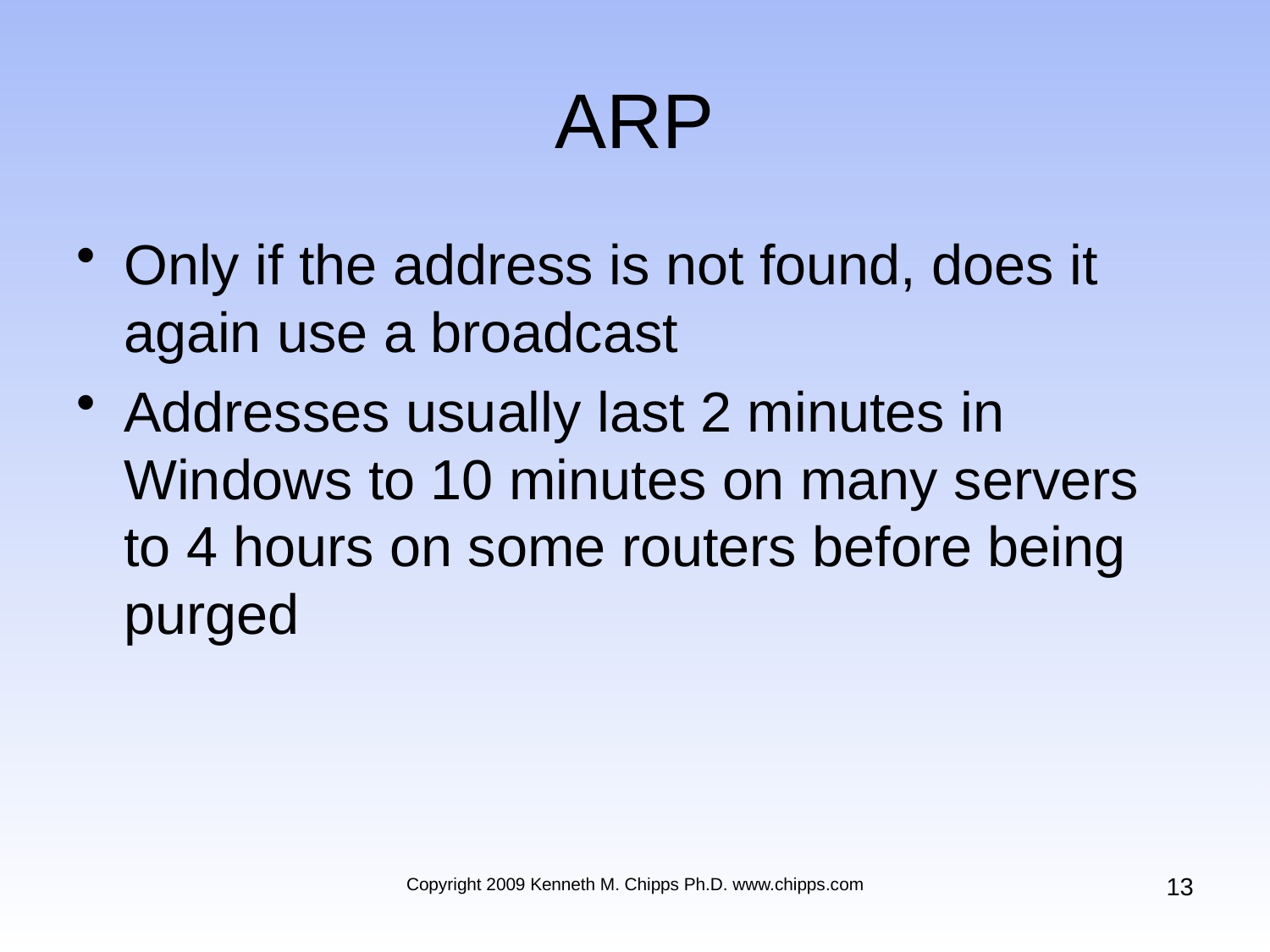

# ARP
Only if the address is not found, does it again use a broadcast
Addresses usually last 2 minutes in Windows to 10 minutes on many servers to 4 hours on some routers before being purged
13
Copyright 2009 Kenneth M. Chipps Ph.D. www.chipps.com